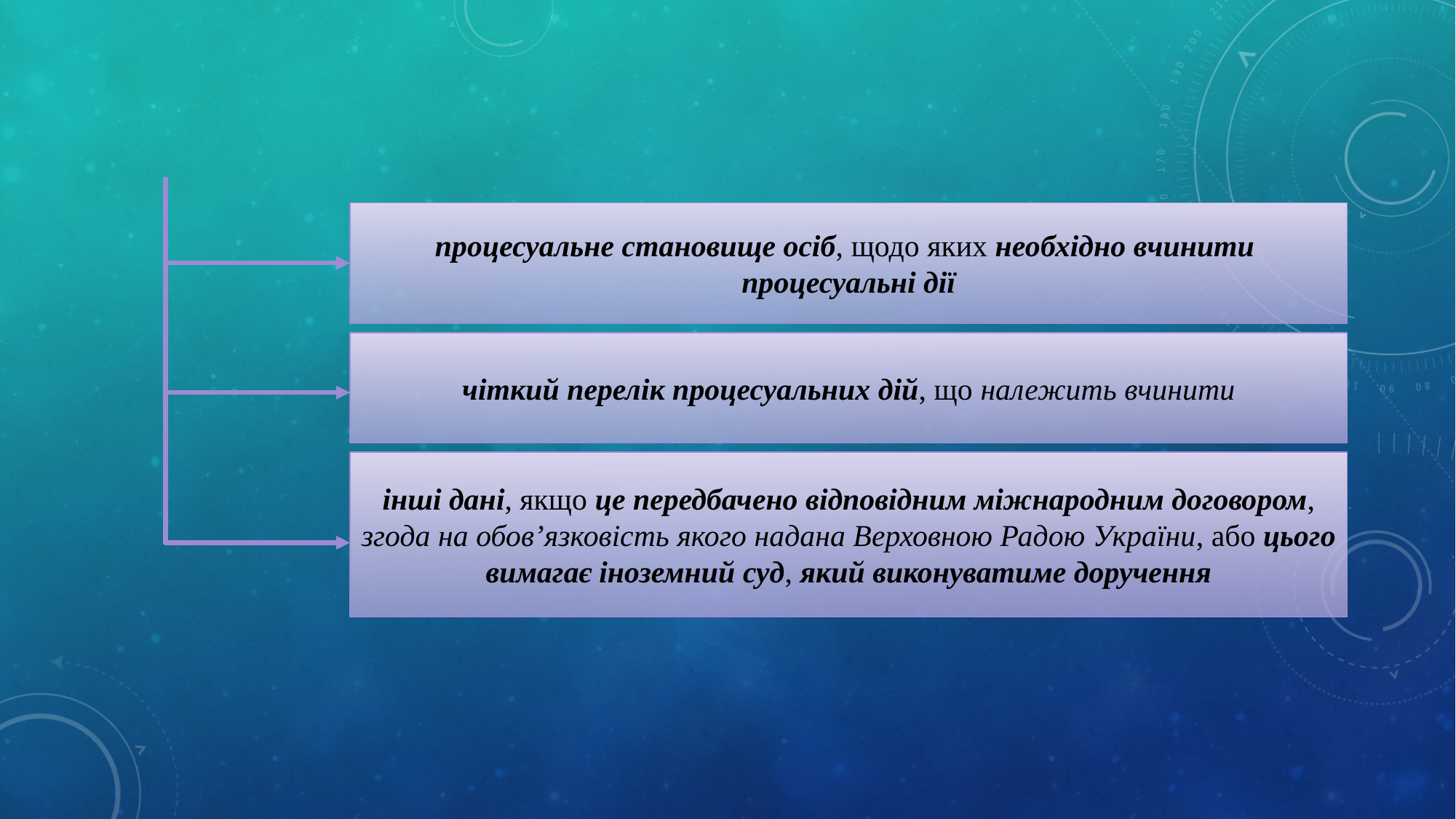

процесуальне становище осіб, щодо яких необхідно вчинити
процесуальні дії
чіткий перелік процесуальних дій, що належить вчинити
інші дані, якщо це передбачено відповідним міжнародним договором, згода на обов’язковість якого надана Верховною Радою України, або цього вимагає іноземний суд, який виконуватиме доручення